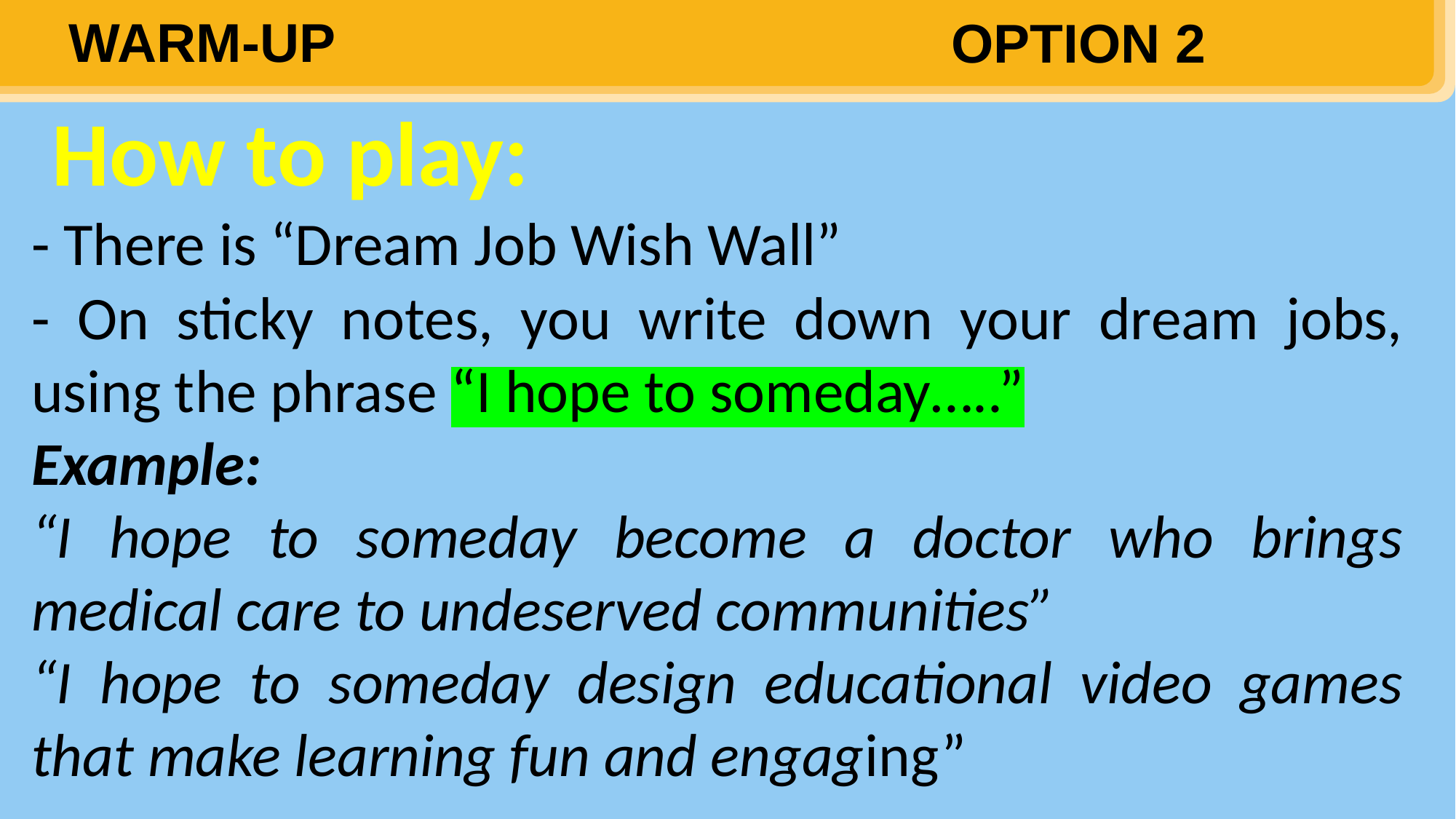

WARM-UP
OPTION 2
How to play:
- There is “Dream Job Wish Wall”
- On sticky notes, you write down your dream jobs, using the phrase “I hope to someday…..”
Example:
“I hope to someday become a doctor who brings medical care to undeserved communities”
“I hope to someday design educational video games that make learning fun and engaging”